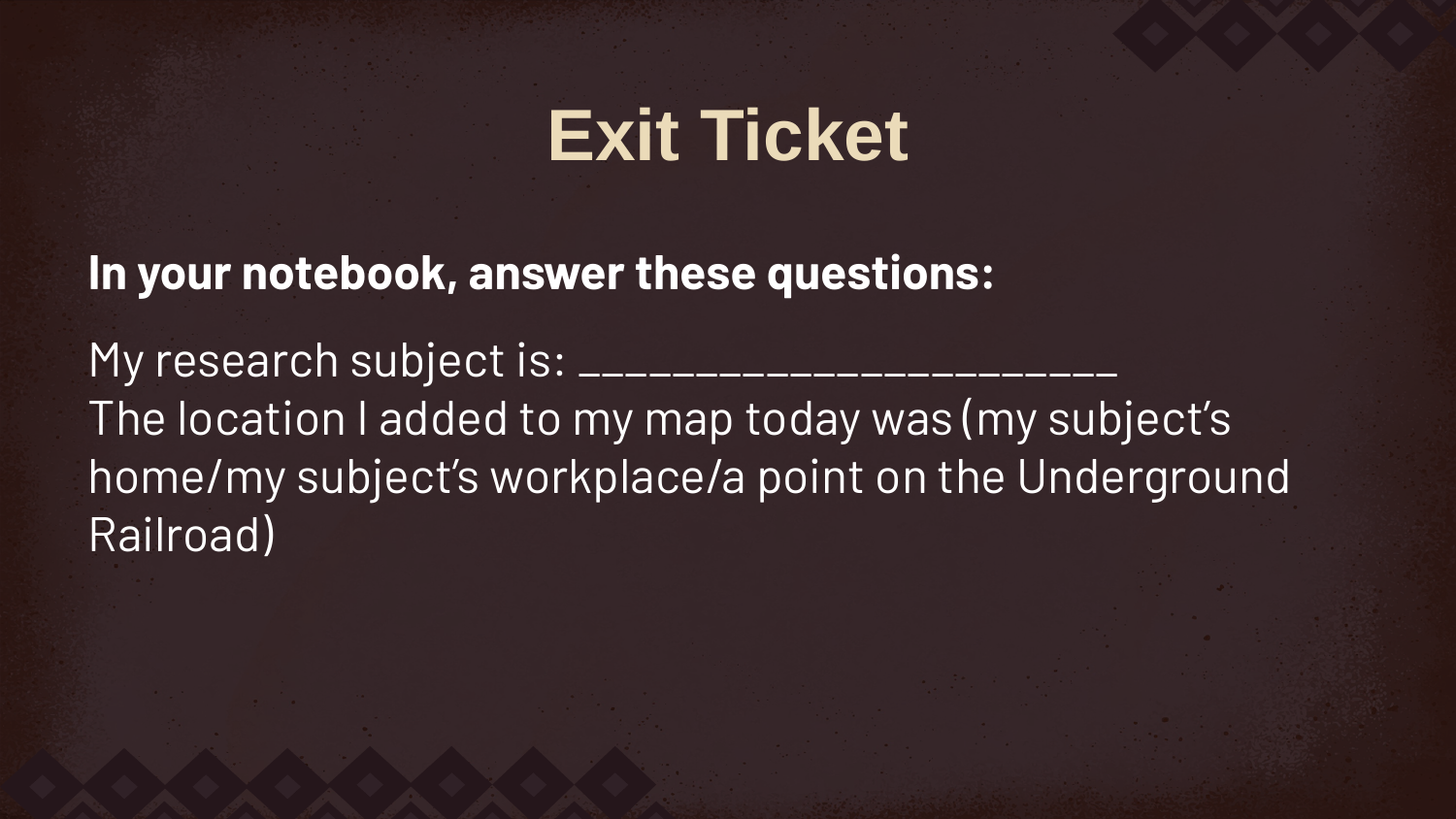

# Exit Ticket
In your notebook, answer these questions:
My research subject is: _______________________
The location I added to my map today was (my subject’s home/my subject’s workplace/a point on the Underground Railroad)